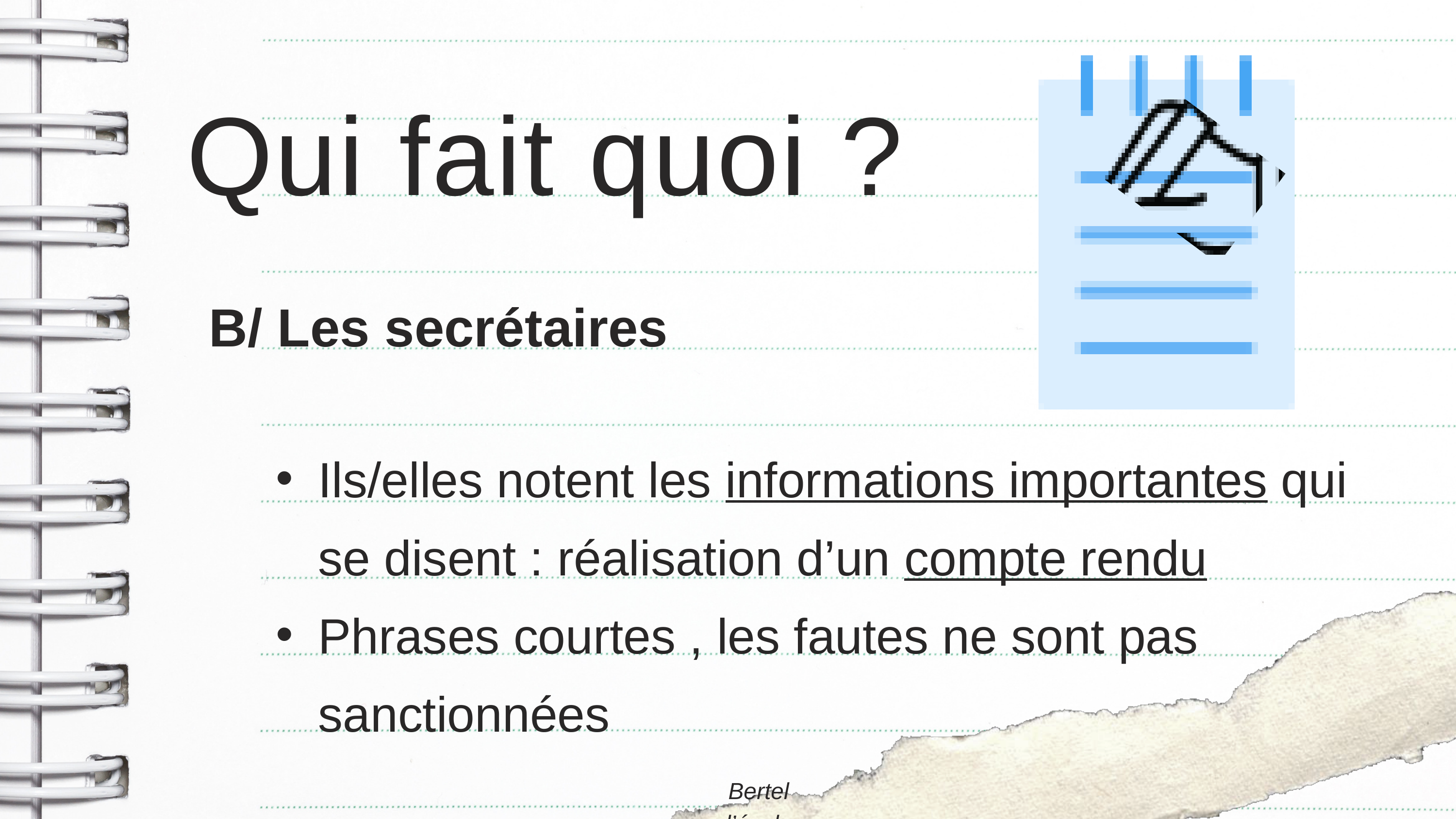

Qui fait quoi ?

B/ Les secrétaires
Ils/elles notent les informations importantes qui se disent : réalisation d’un compte rendu
Phrases courtes , les fautes ne sont pas sanctionnées

Bertel l’école